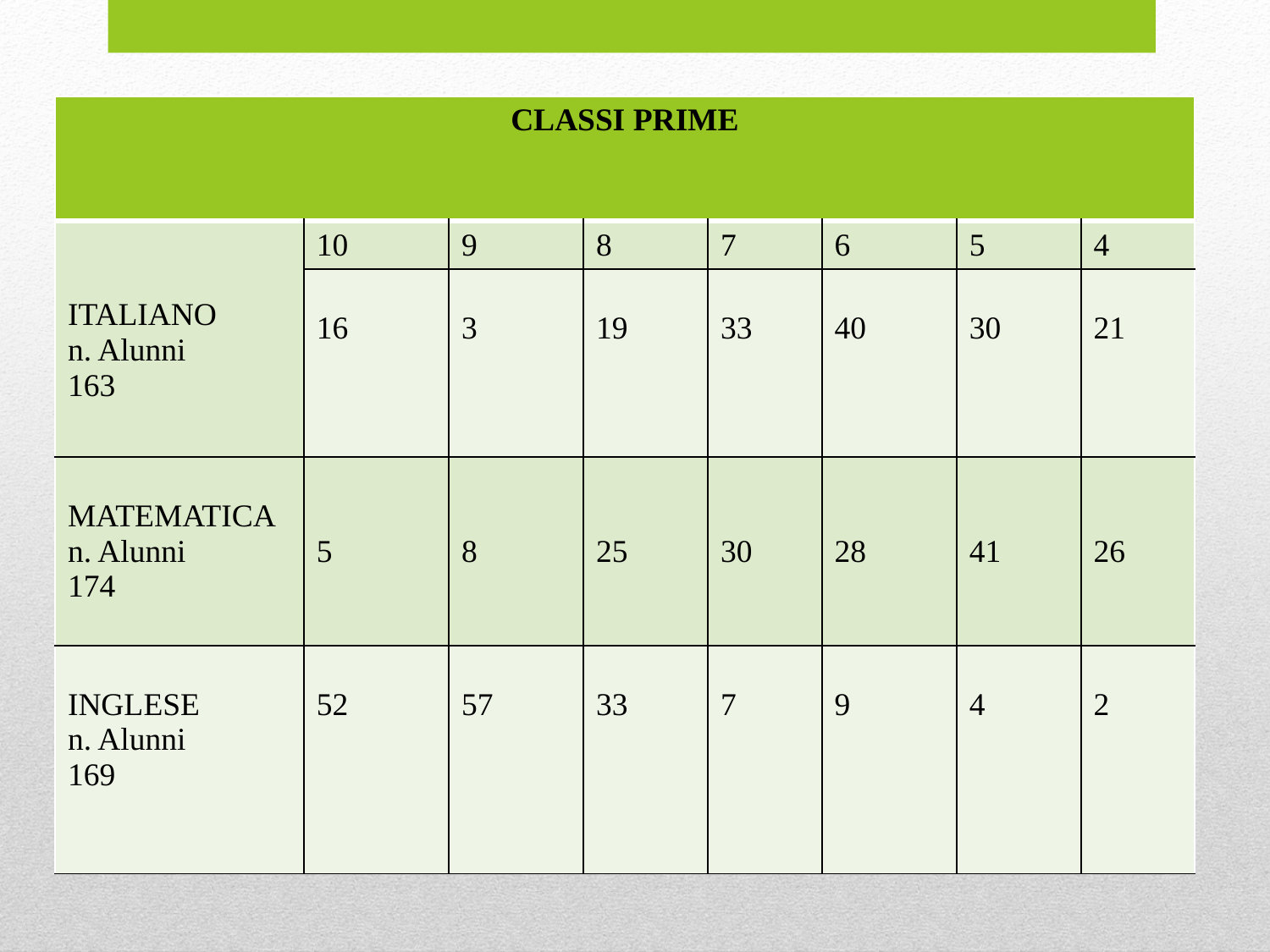

| CLASSI PRIME |  |  |  |  |  |  |  |
| --- | --- | --- | --- | --- | --- | --- | --- |
| ITALIANO n. Alunni 163 | 10 | 9 | 8 | 7 | 6 | 5 | 4 |
|  | 16 | 3 | 19 | 33 | 40 | 30 | 21 |
| MATEMATICA n. Alunni 174 | 5 | 8 | 25 | 30 | 28 | 41 | 26 |
| INGLESE n. Alunni 169 | 52 | 57 | 33 | 7 | 9 | 4 | 2 |